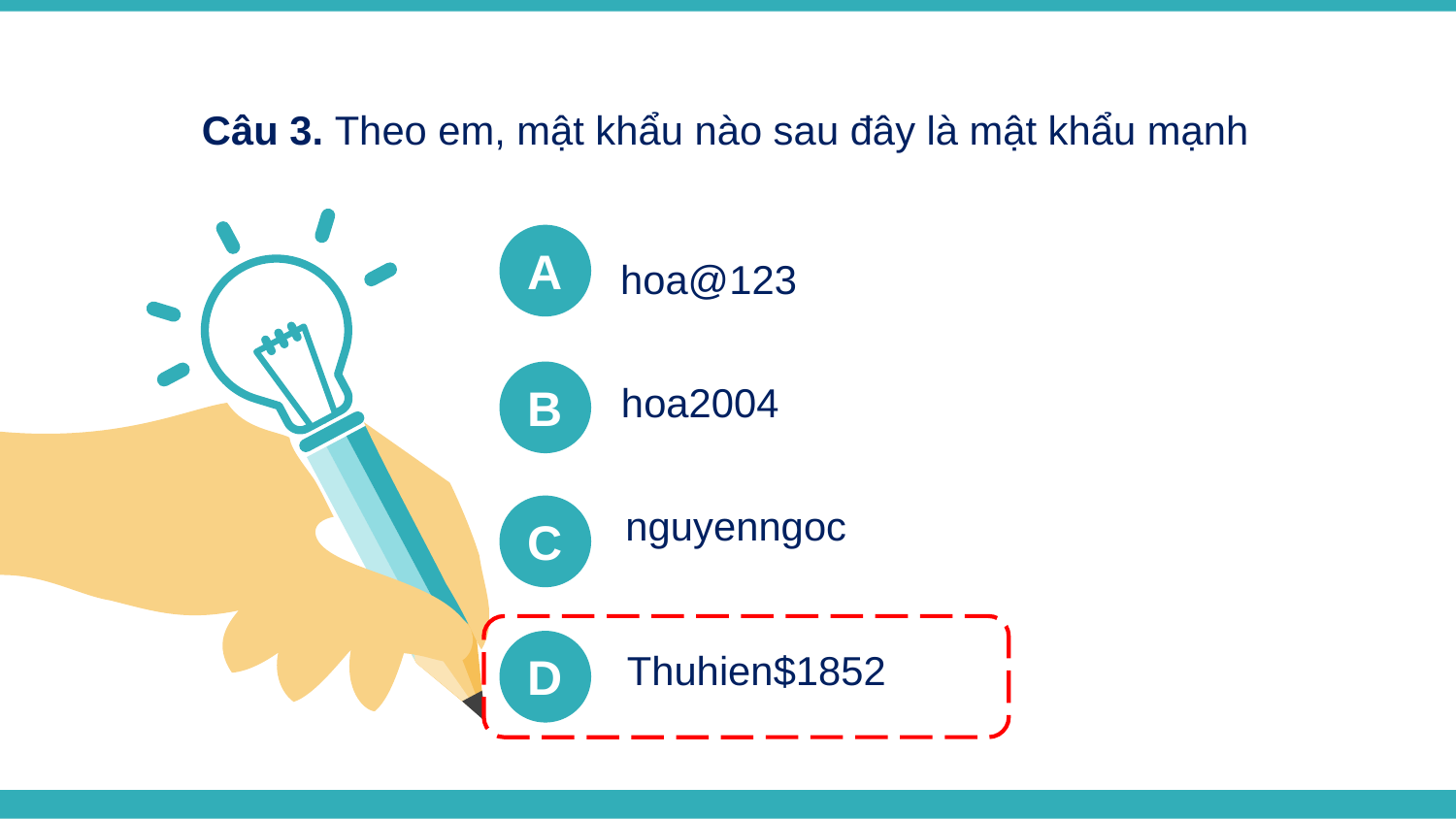

Câu 3. Theo em, mật khẩu nào sau đây là mật khẩu mạnh

hoa@123

A

hoa2004
B

nguyenngoc

C

Thuhien$1852
D